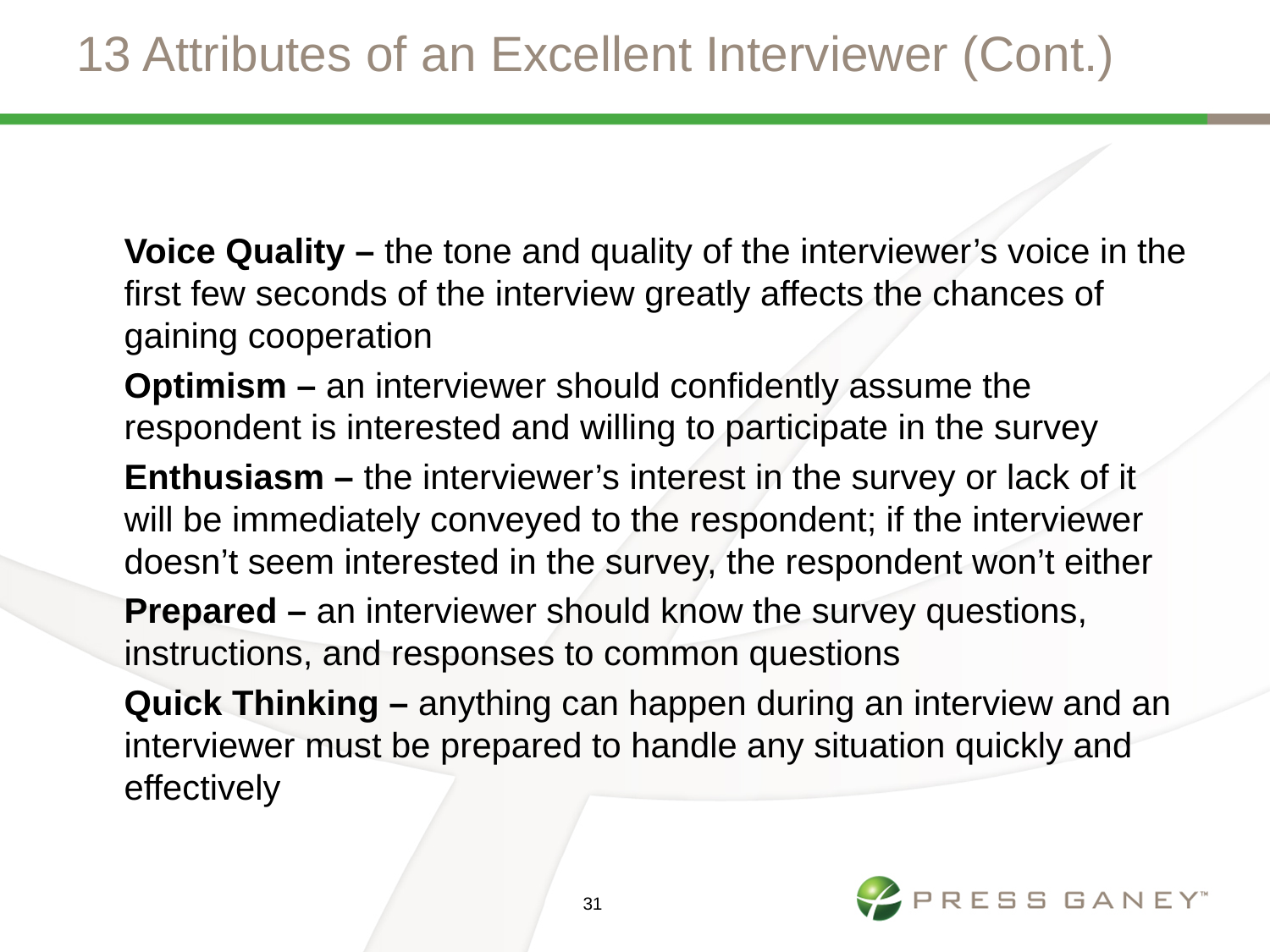

# 13 Attributes of an Excellent Interviewer (Cont.)
Voice Quality – the tone and quality of the interviewer’s voice in the first few seconds of the interview greatly affects the chances of gaining cooperation
Optimism – an interviewer should confidently assume the respondent is interested and willing to participate in the survey
Enthusiasm – the interviewer’s interest in the survey or lack of it will be immediately conveyed to the respondent; if the interviewer doesn’t seem interested in the survey, the respondent won’t either
Prepared – an interviewer should know the survey questions, instructions, and responses to common questions
Quick Thinking – anything can happen during an interview and an interviewer must be prepared to handle any situation quickly and effectively